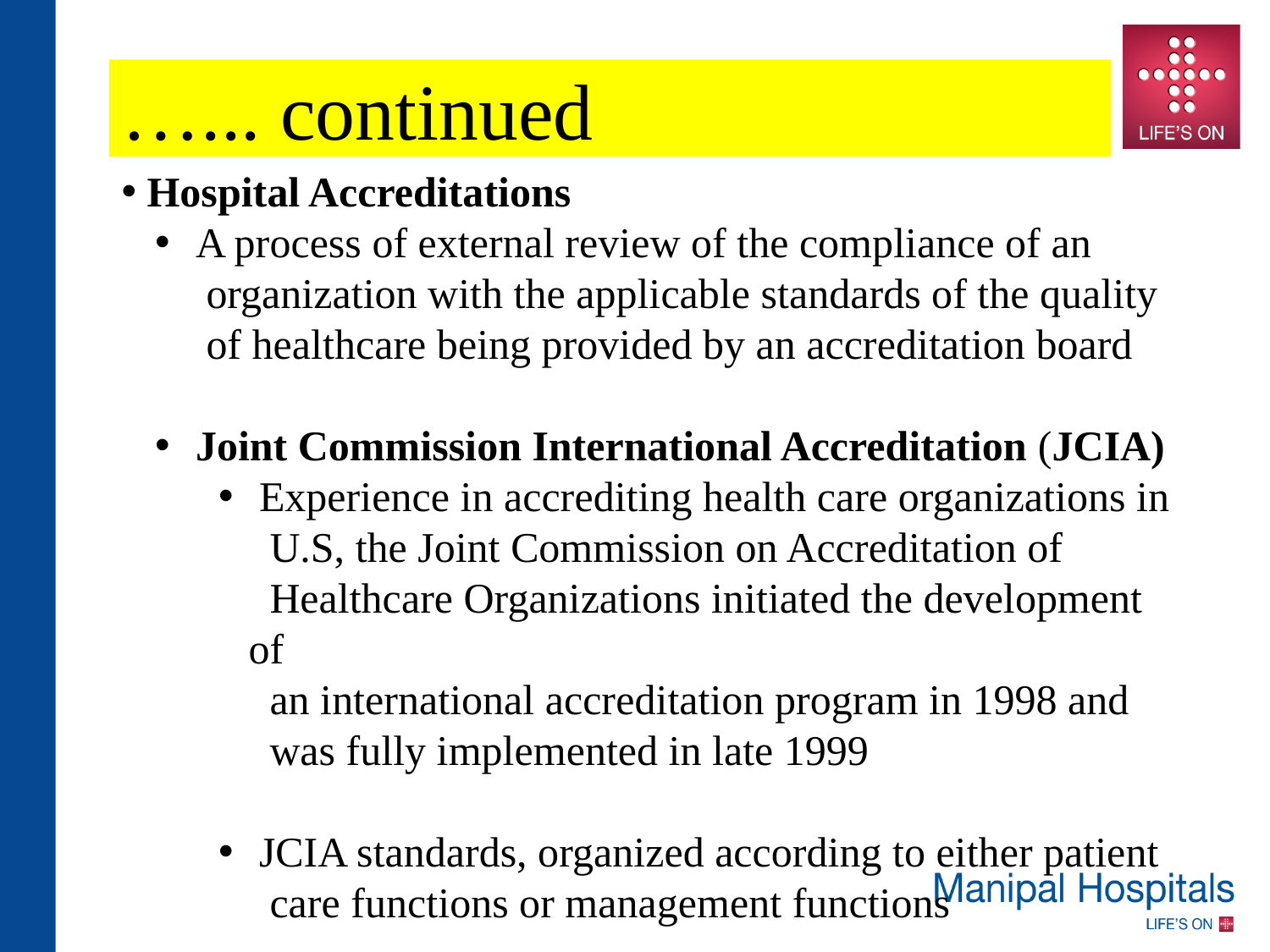

…... continued
 Hospital Accreditations
 A process of external review of the compliance of an
  organization with the applicable standards of the quality
  of healthcare being provided by an accreditation board

 Joint Commission International Accreditation (JCIA)
 Experience in accrediting health care organizations in
  U.S, the Joint Commission on Accreditation of
  Healthcare Organizations initiated the development of
  an international accreditation program in 1998 and
  was fully implemented in late 1999

 JCIA standards, organized according to either patient
  care functions or management functions